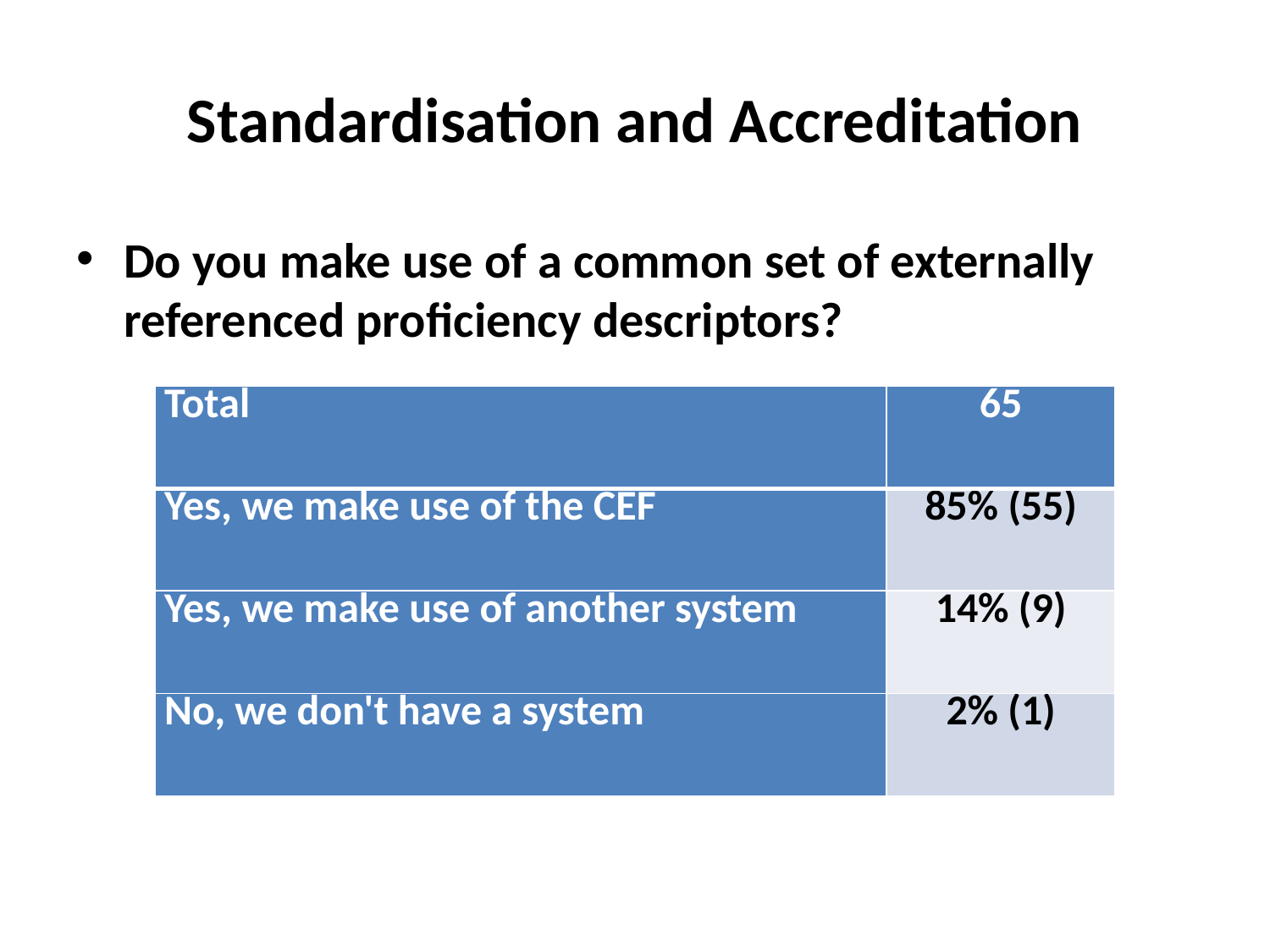

# Standardisation and Accreditation
Do you make use of a common set of externally referenced proficiency descriptors?

| Total | 65 |
| --- | --- |
| Yes, we make use of the CEF | 85% (55) |
| Yes, we make use of another system | 14% (9) |
| No, we don't have a system | 2% (1) |